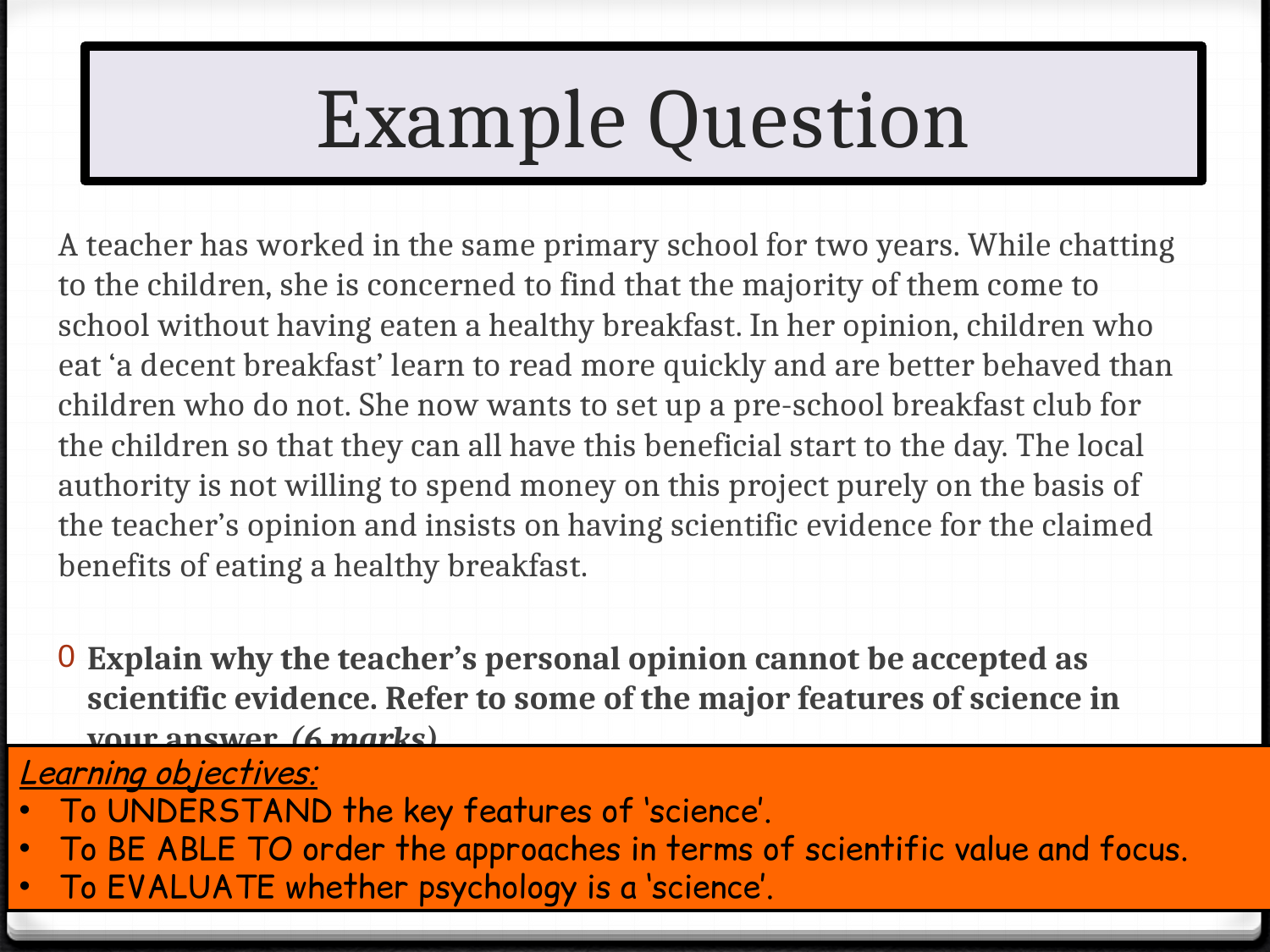

# Example Question
A teacher has worked in the same primary school for two years. While chatting to the children, she is concerned to find that the majority of them come to school without having eaten a healthy breakfast. In her opinion, children who eat ‘a decent breakfast’ learn to read more quickly and are better behaved than children who do not. She now wants to set up a pre-school breakfast club for the children so that they can all have this beneficial start to the day. The local authority is not willing to spend money on this project purely on the basis of the teacher’s opinion and insists on having scientific evidence for the claimed benefits of eating a healthy breakfast.

Explain why the teacher’s personal opinion cannot be accepted as scientific evidence. Refer to some of the major features of science in your answer. (6 marks)
Learning objectives:
To UNDERSTAND the key features of ‘science’.
To BE ABLE TO order the approaches in terms of scientific value and focus.
To EVALUATE whether psychology is a ‘science’.